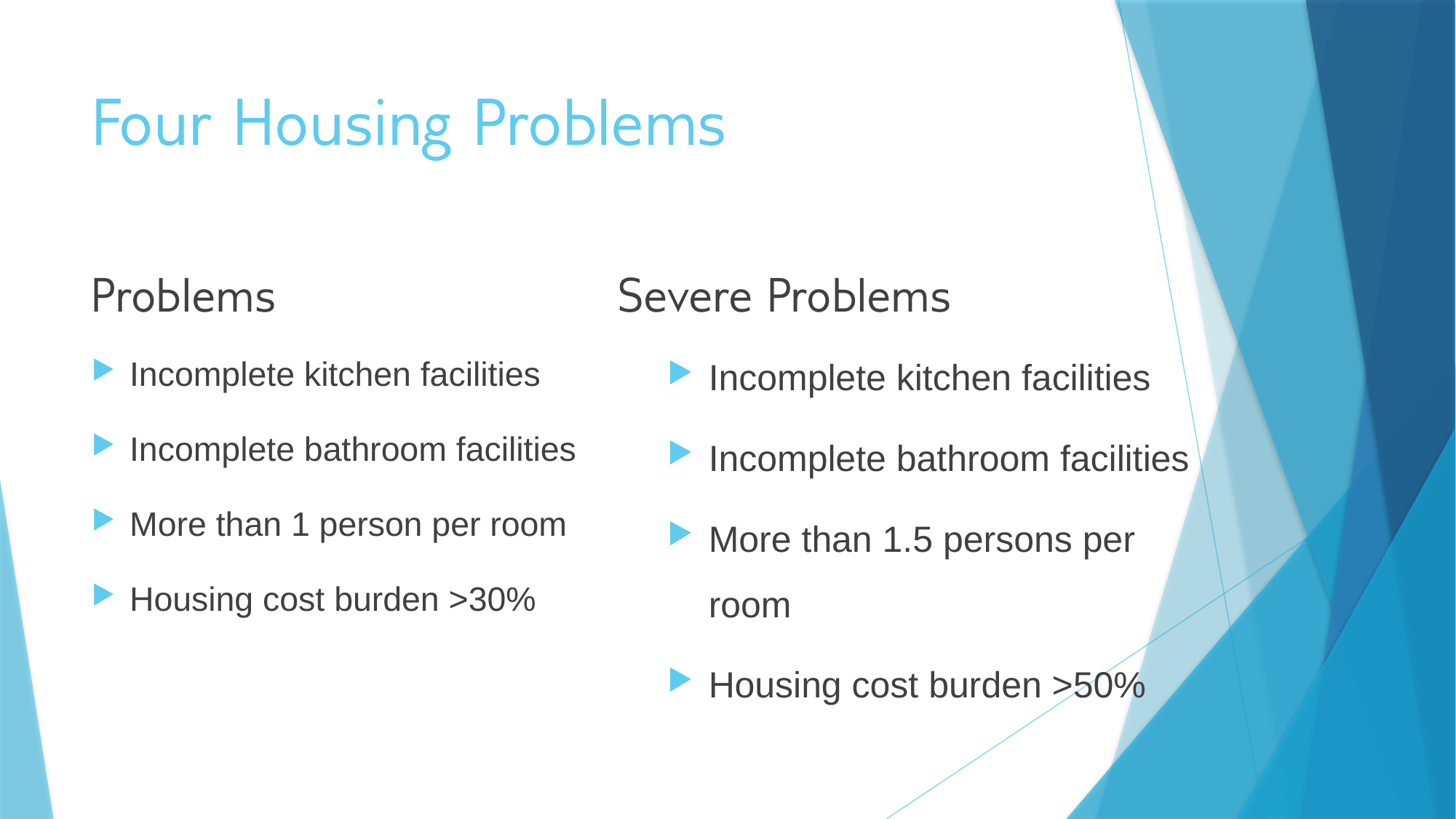

# Four Housing Problems
Problems
Severe Problems
Incomplete kitchen facilities
Incomplete bathroom facilities
More than 1 person per room
Housing cost burden >30%
Incomplete kitchen facilities
Incomplete bathroom facilities
More than 1.5 persons per room
Housing cost burden >50%